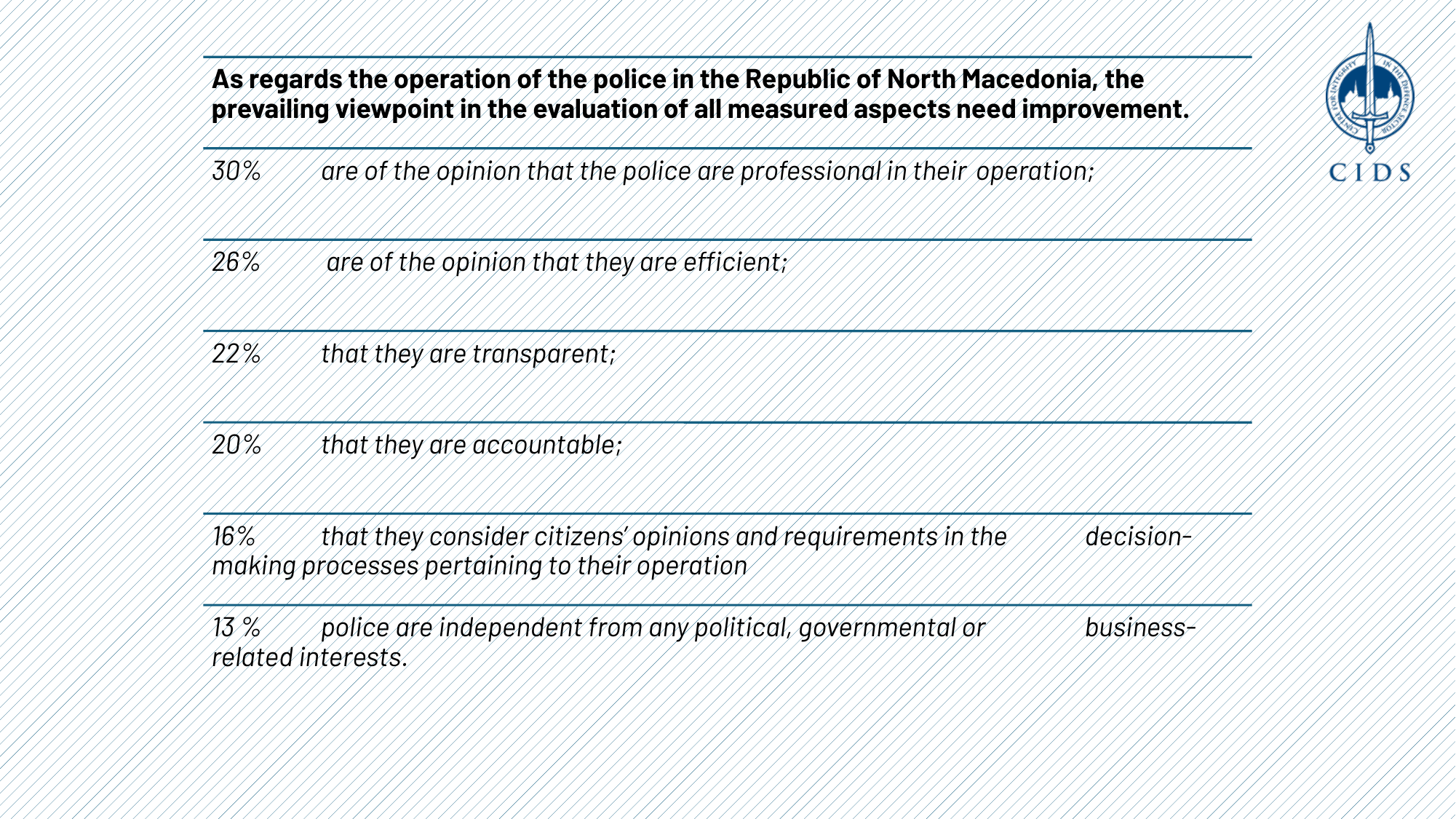

As regards the operation of the police in the Republic of North Macedonia, the prevailing viewpoint in the evaluation of all measured aspects need improvement.
30% 	are of the opinion that the police are professional in their 	operation;
26%	 are of the opinion that they are efficient;
22% 	that they are transparent;
20% 	that they are accountable;
16% 	that they consider citizens’ opinions and requirements in the 	decision-making processes pertaining to their operation
13 %  	police are independent from any political, governmental or 	business-related interests.